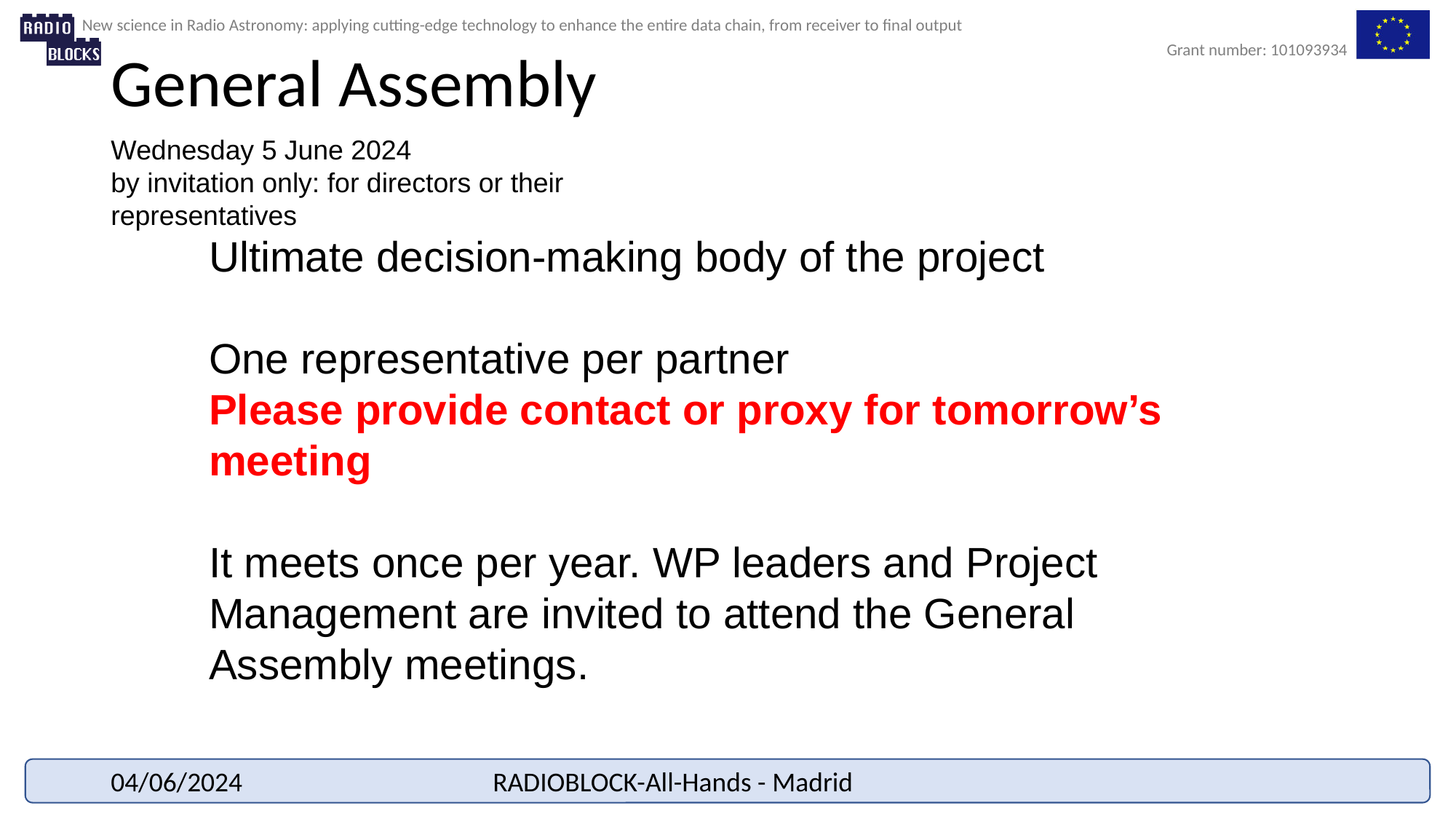

# General Assembly
Wednesday 5 June 2024
by invitation only: for directors or their representatives
Ultimate decision-making body of the project

One representative per partner
Please provide contact or proxy for tomorrow’s meeting

It meets once per year. WP leaders and Project Management are invited to attend the General Assembly meetings.
04/06/2024
RADIOBLOCK-All-Hands - Madrid